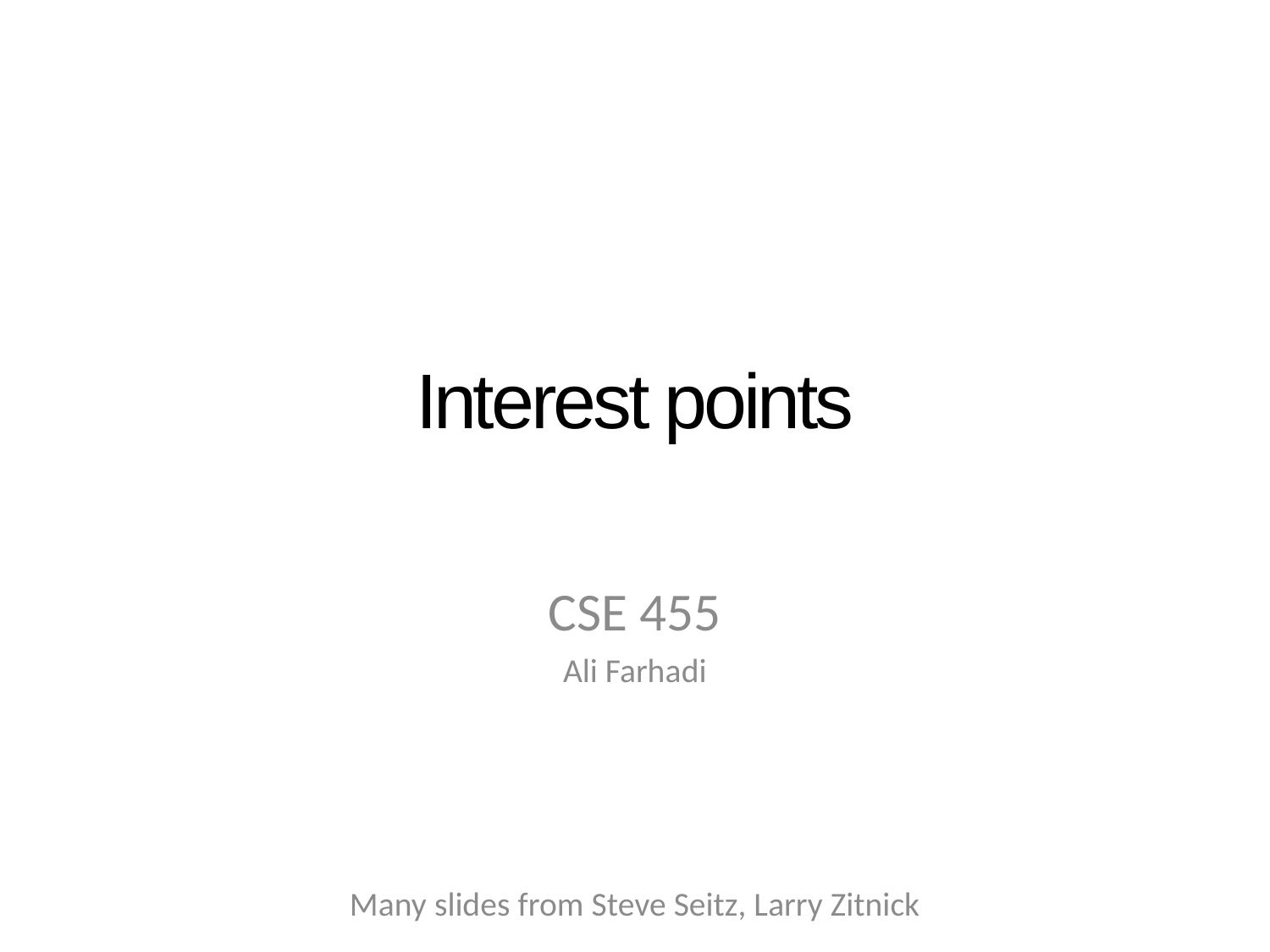

# Interest points
CSE 455
Ali Farhadi

Many slides from Steve Seitz, Larry Zitnick